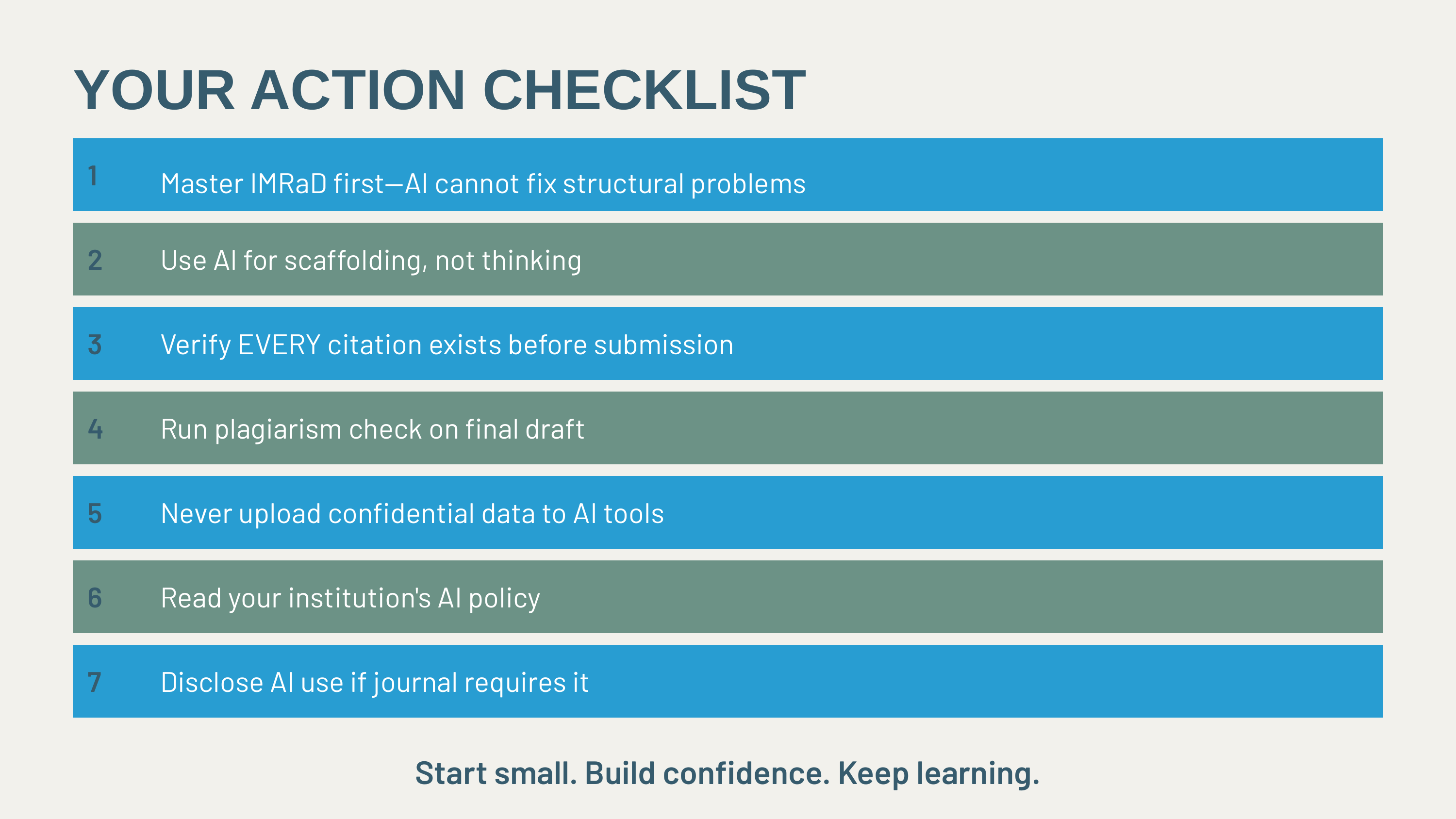

YOUR ACTION CHECKLIST

1

Master IMRaD first—AI cannot fix structural problems

2

Use AI for scaffolding, not thinking

3

Verify EVERY citation exists before submission

4

Run plagiarism check on final draft

5

Never upload confidential data to AI tools

6

Read your institution's AI policy

7

Disclose AI use if journal requires it

Start small. Build confidence. Keep learning.